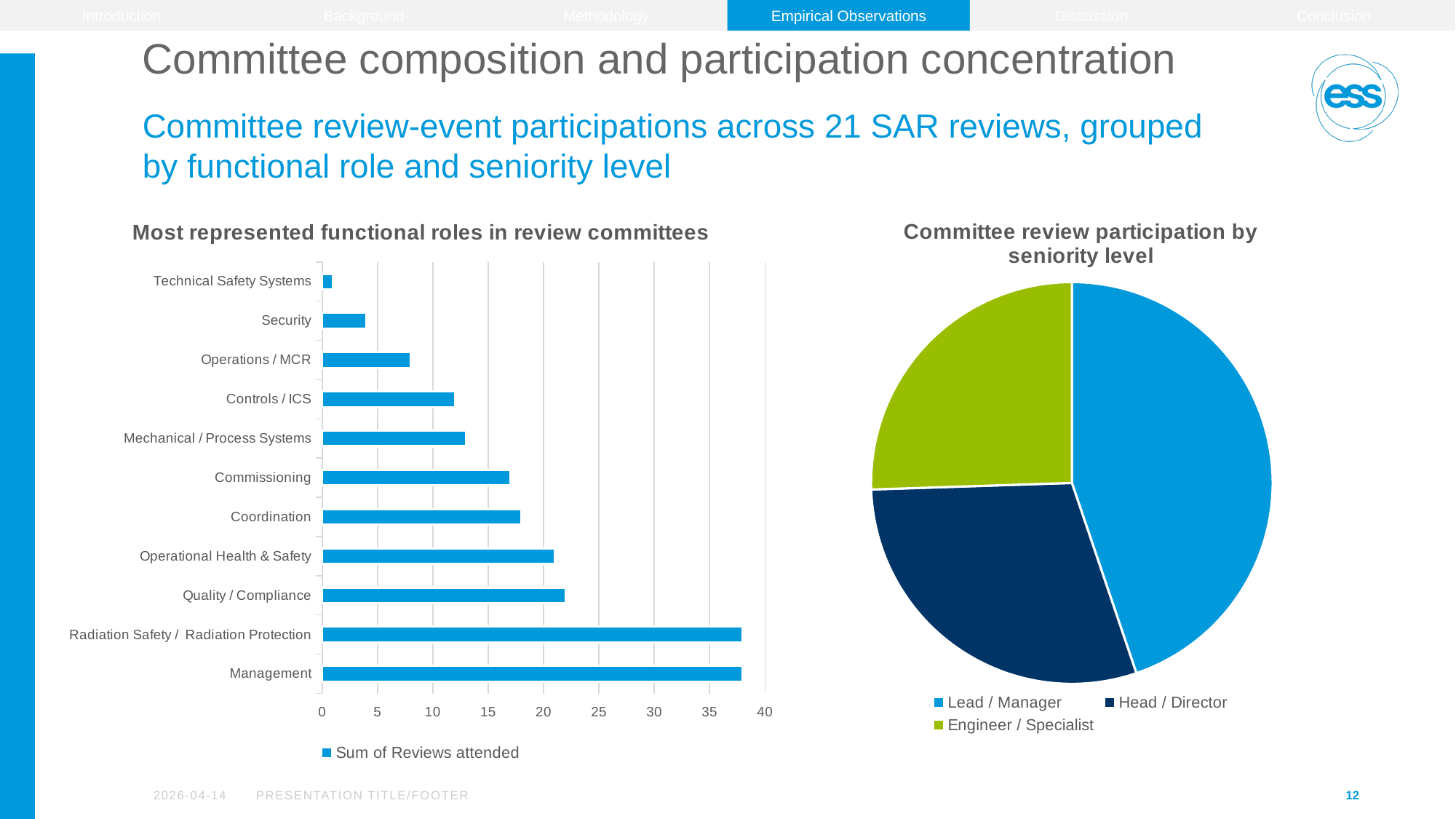

Introduction
Background
Methodology
Empirical Observations
Discussion
Conclusion
# Committee composition and participation concentration
Committee review-event participations across 21 SAR reviews, grouped by functional role and seniority level

### Chart: Most represented functional roles in review committees

| Category | Sum of Reviews attended |
|---|---|
| Management | 38.0 |
| Radiation Safety /  Radiation Protection | 38.0 |
| Quality / Compliance | 22.0 |
| Operational Health & Safety | 21.0 |
| Coordination | 18.0 |
| Commissioning | 17.0 |
| Mechanical / Process Systems | 13.0 |
| Controls / ICS | 12.0 |
| Operations / MCR | 8.0 |
| Security | 4.0 |
| Technical Safety Systems | 1.0 |

### Chart: Committee review participation by seniority level

| Category | Sum of Reviews attended |
|---|---|
| Lead / Manager | 86.0 |
| Head / Director | 57.0 |
| Engineer / Specialist | 49.0 |
2026-04-14
PRESENTATION TITLE/FOOTER
12